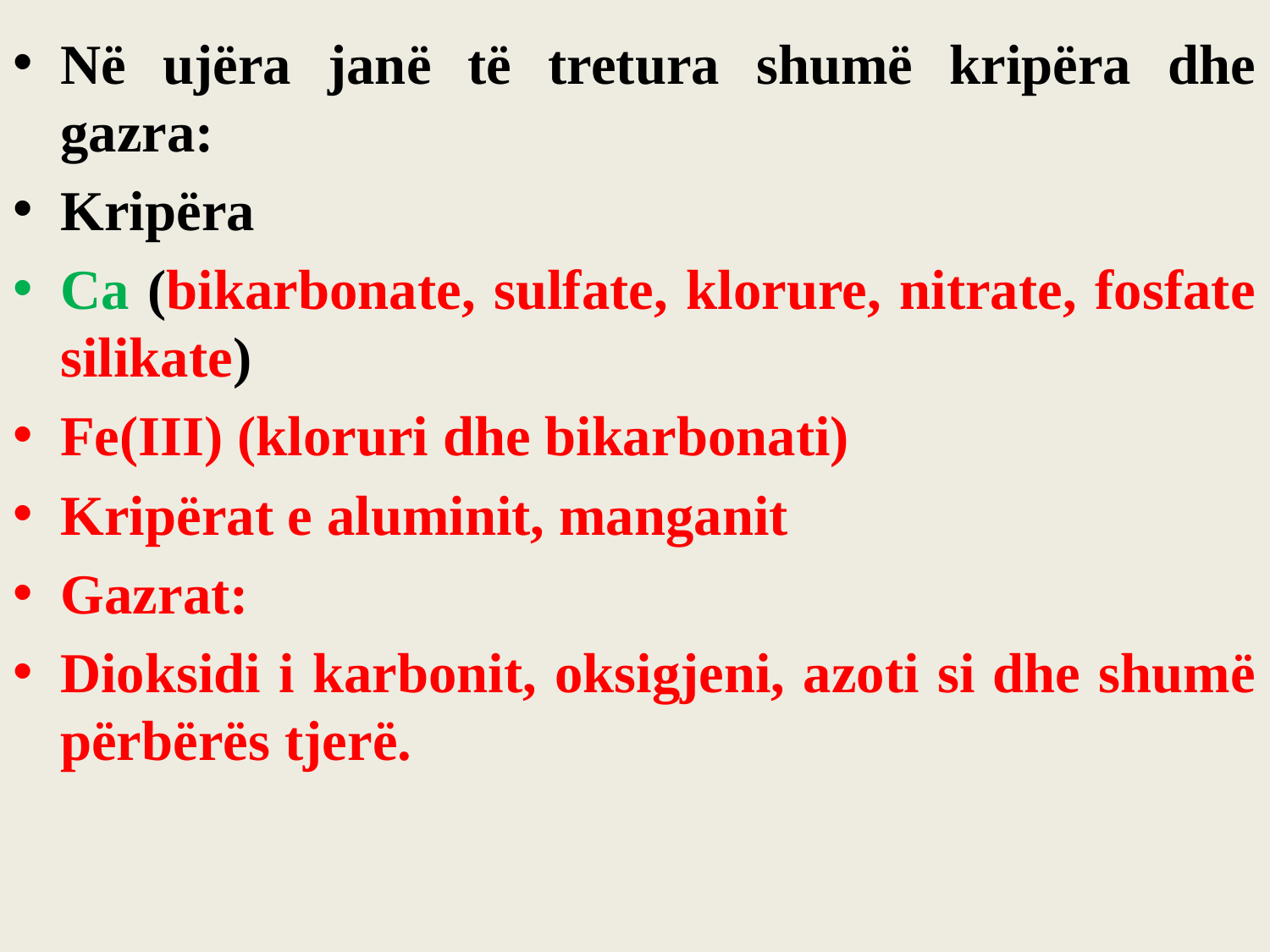

Në ujëra janë të tretura shumë kripëra dhe gazra:
Kripëra
Ca (bikarbonate, sulfate, klorure, nitrate, fosfate silikate)
Fe(III) (kloruri dhe bikarbonati)
Kripërat e aluminit, manganit
Gazrat:
Dioksidi i karbonit, oksigjeni, azoti si dhe shumë përbërës tjerë.